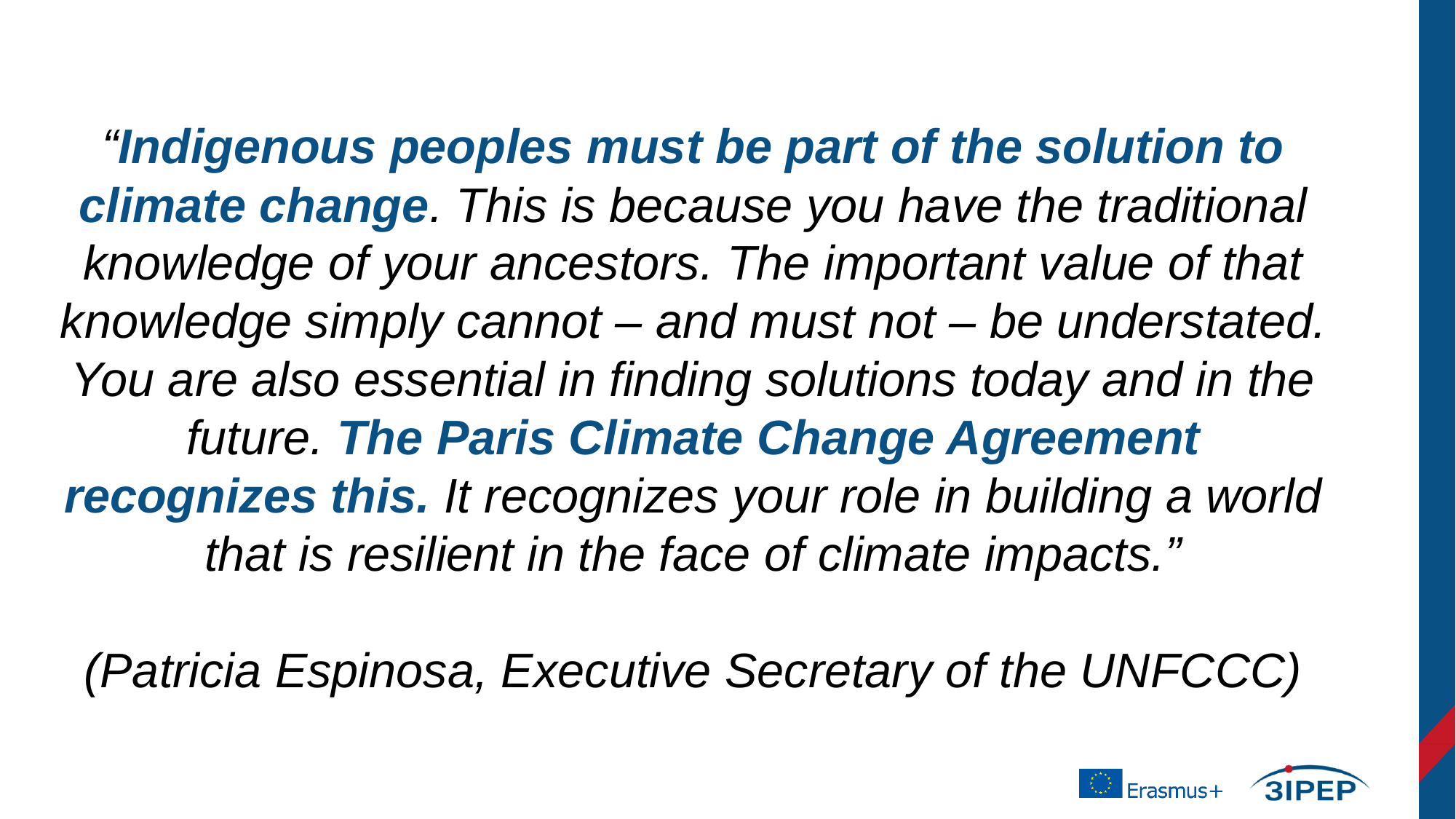

“Indigenous peoples must be part of the solution to climate change. This is because you have the traditional knowledge of your ancestors. The important value of that knowledge simply cannot – and must not – be understated. You are also essential in finding solutions today and in the future. The Paris Climate Change Agreement recognizes this. It recognizes your role in building a world that is resilient in the face of climate impacts.”

(Patricia Espinosa, Executive Secretary of the UNFCCC)